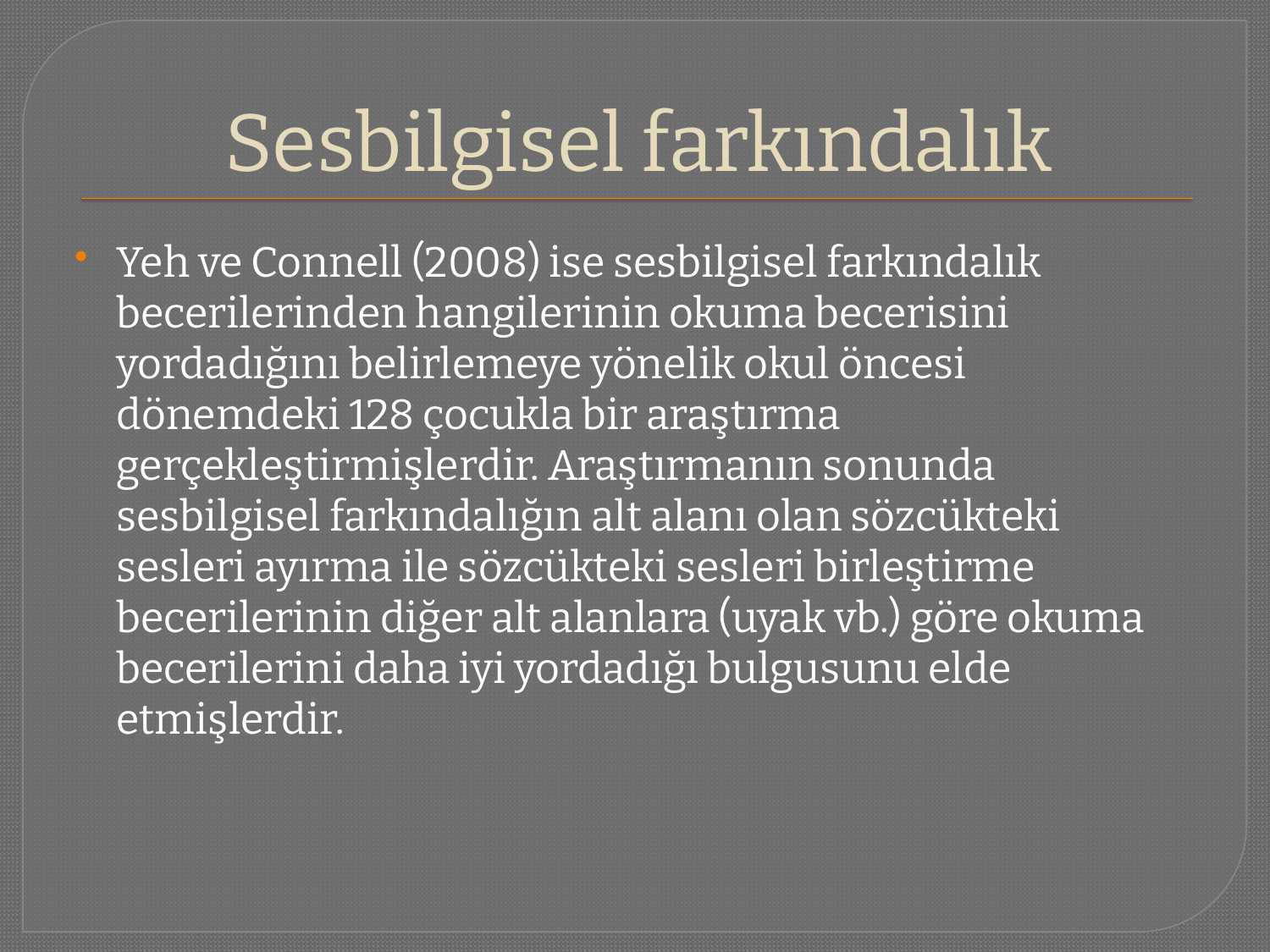

# Sesbilgisel farkındalık
Yeh ve Connell (2008) ise sesbilgisel farkındalık becerilerinden hangilerinin okuma becerisini yordadığını belirlemeye yönelik okul öncesi dönemdeki 128 çocukla bir araştırma gerçekleştirmişlerdir. Araştırmanın sonunda sesbilgisel farkındalığın alt alanı olan sözcükteki sesleri ayırma ile sözcükteki sesleri birleştirme becerilerinin diğer alt alanlara (uyak vb.) göre okuma becerilerini daha iyi yordadığı bulgusunu elde etmişlerdir.